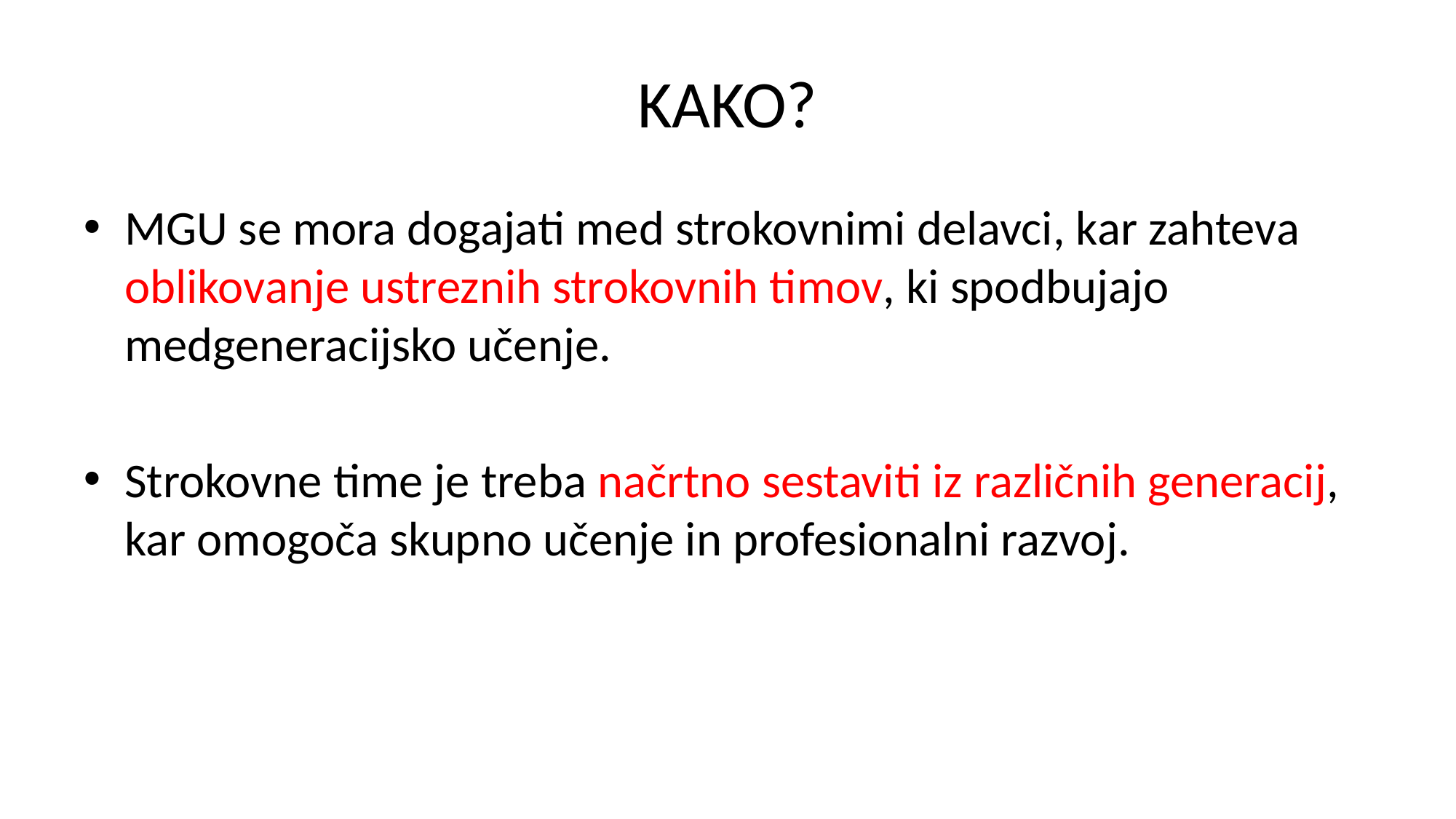

# KAKO?
MGU se mora dogajati med strokovnimi delavci, kar zahteva oblikovanje ustreznih strokovnih timov, ki spodbujajo medgeneracijsko učenje.

Strokovne time je treba načrtno sestaviti iz različnih generacij, kar omogoča skupno učenje in profesionalni razvoj.